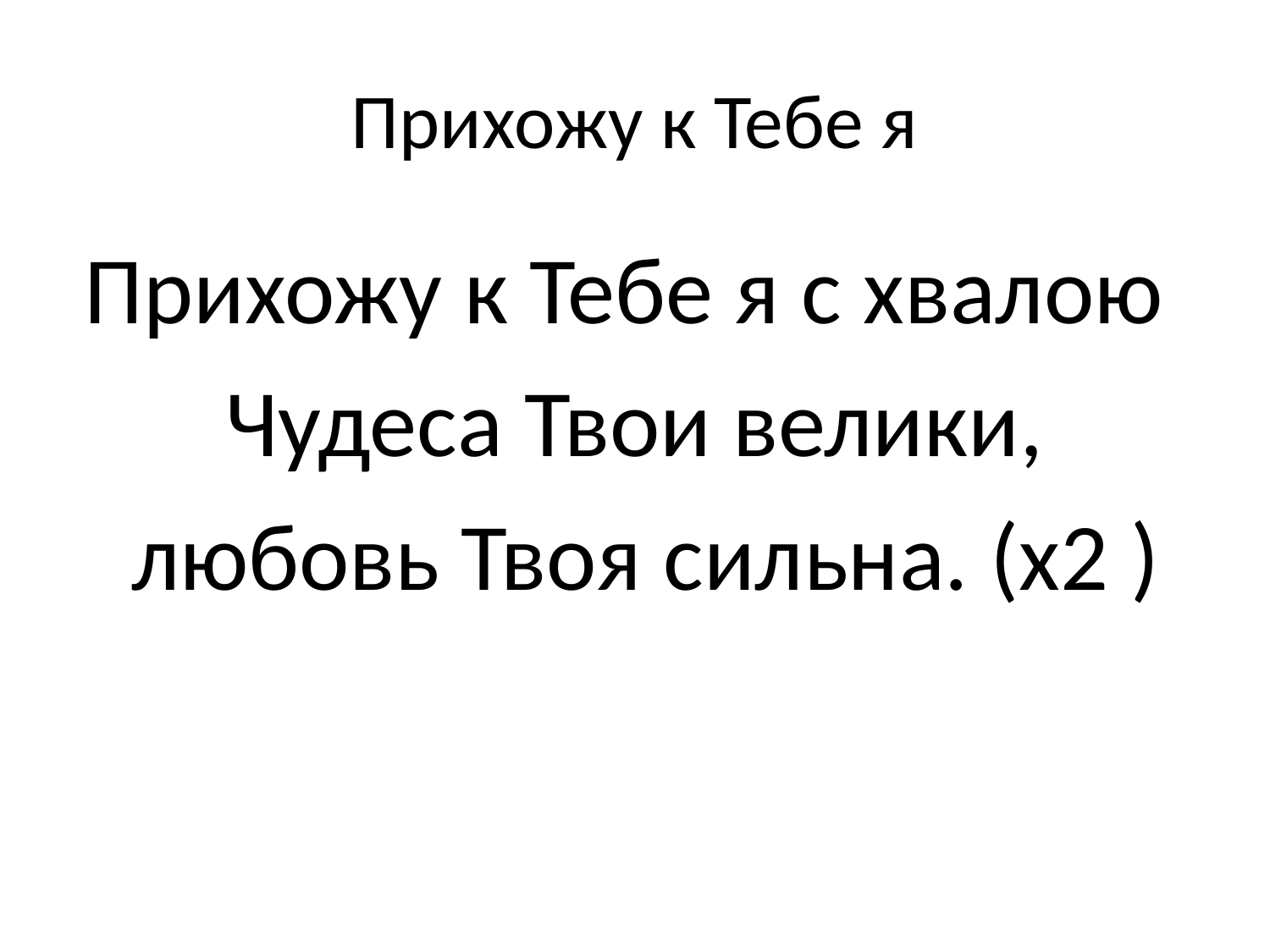

# Прихожу к Тебе я
Прихожу к Тебе я с хвалою
Чудеса Твои велики,
 любовь Твоя сильна. (х2 )